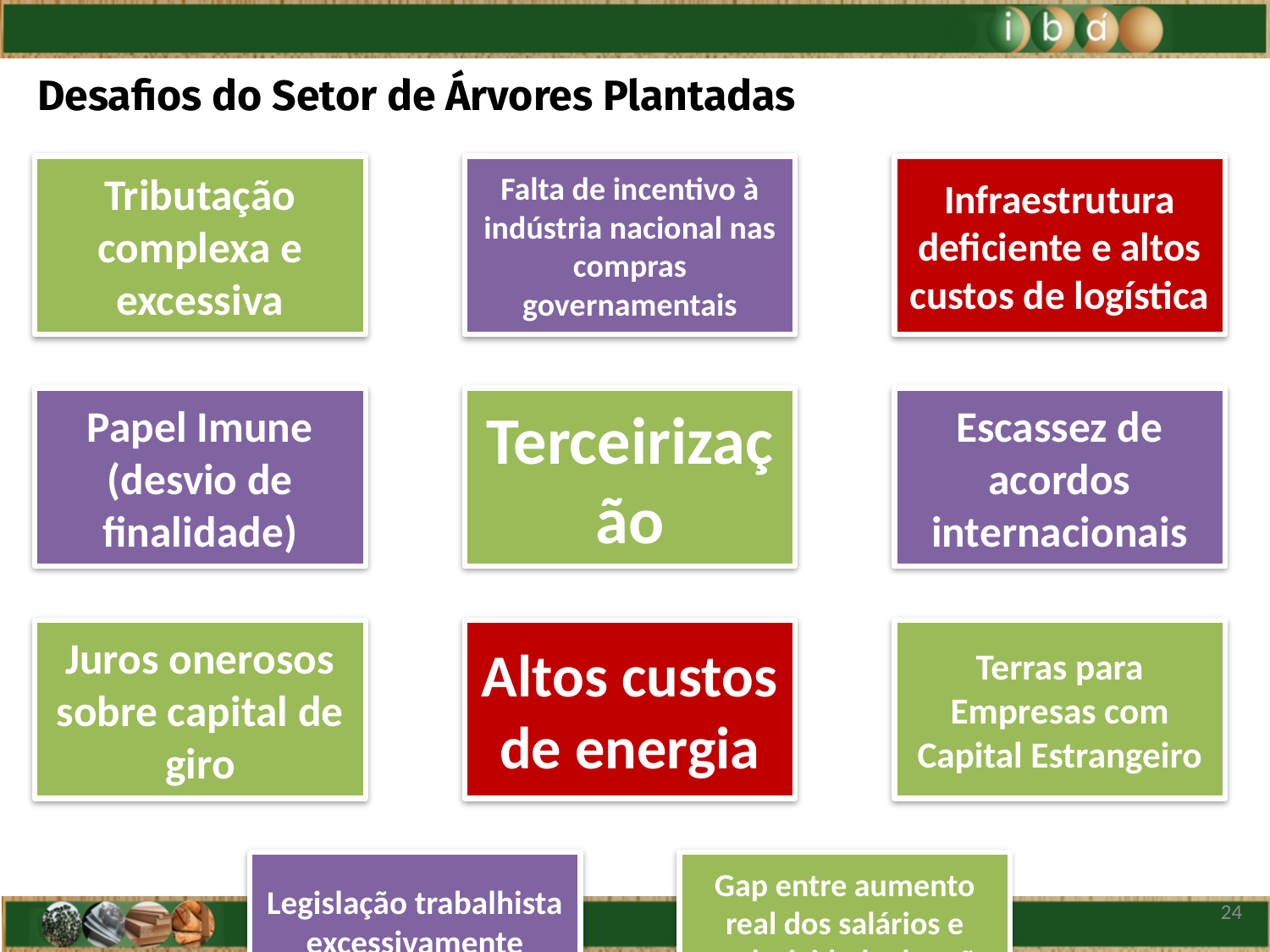

Desafios do Setor de Árvores Plantadas
Tributação complexa e excessiva
Falta de incentivo à indústria nacional nas compras governamentais
Terceirização
Escassez de acordos internacionais
Juros onerosos sobre capital de giro
Altos custos de energia
Terras para Empresas com Capital Estrangeiro
Papel Imune (desvio de finalidade)
Infraestrutura deficiente e altos custos de logística
24